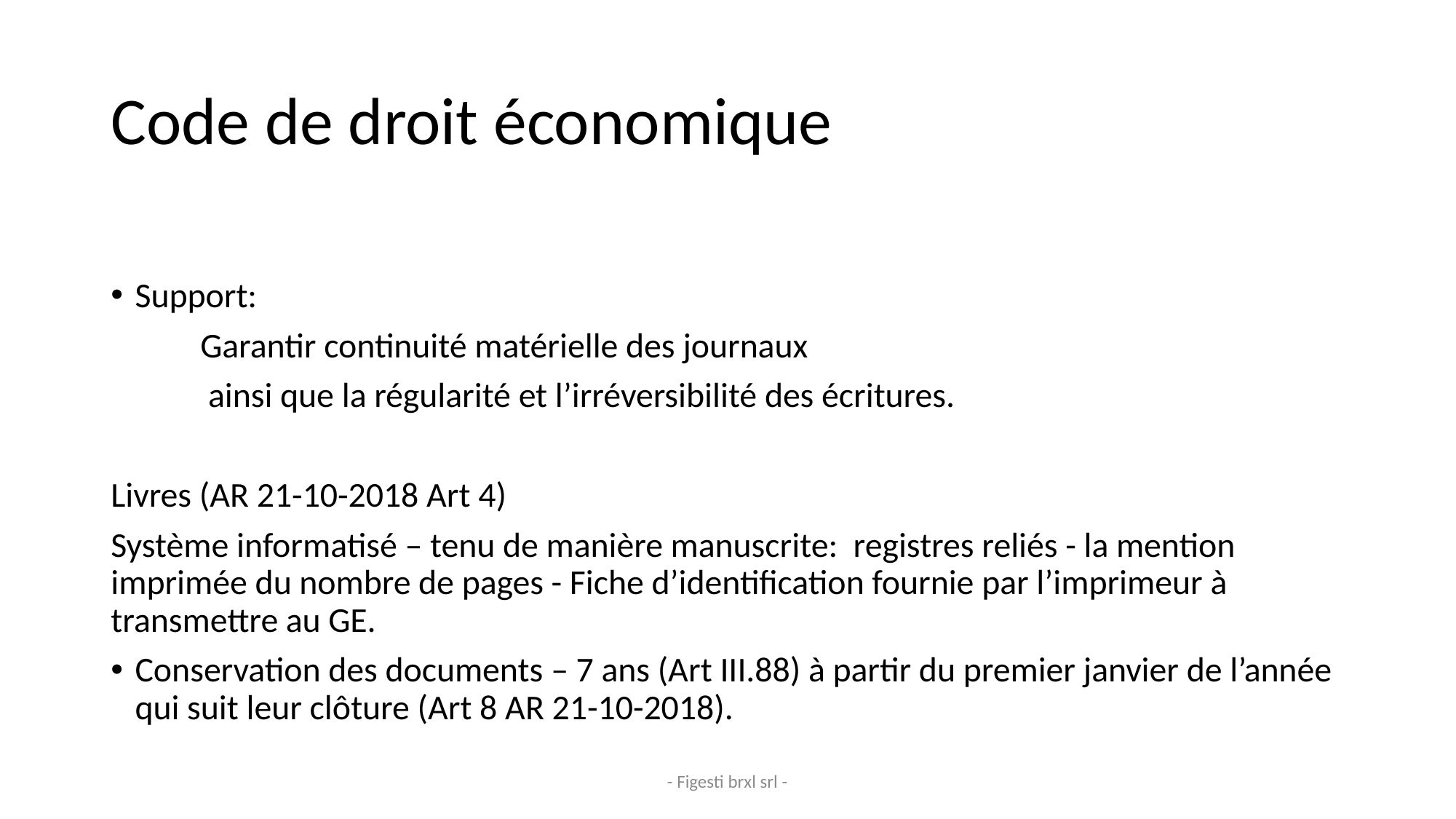

# Code de droit économique

Support:
	Garantir continuité matérielle des journaux
	 ainsi que la régularité et l’irréversibilité des écritures.

Livres (AR 21-10-2018 Art 4)
Système informatisé – tenu de manière manuscrite:  registres reliés - la mention imprimée du nombre de pages - Fiche d’identification fournie par l’imprimeur à transmettre au GE.
Conservation des documents – 7 ans (Art III.88) à partir du premier janvier de l’année qui suit leur clôture (Art 8 AR 21-10-2018).
- Figesti brxl srl -